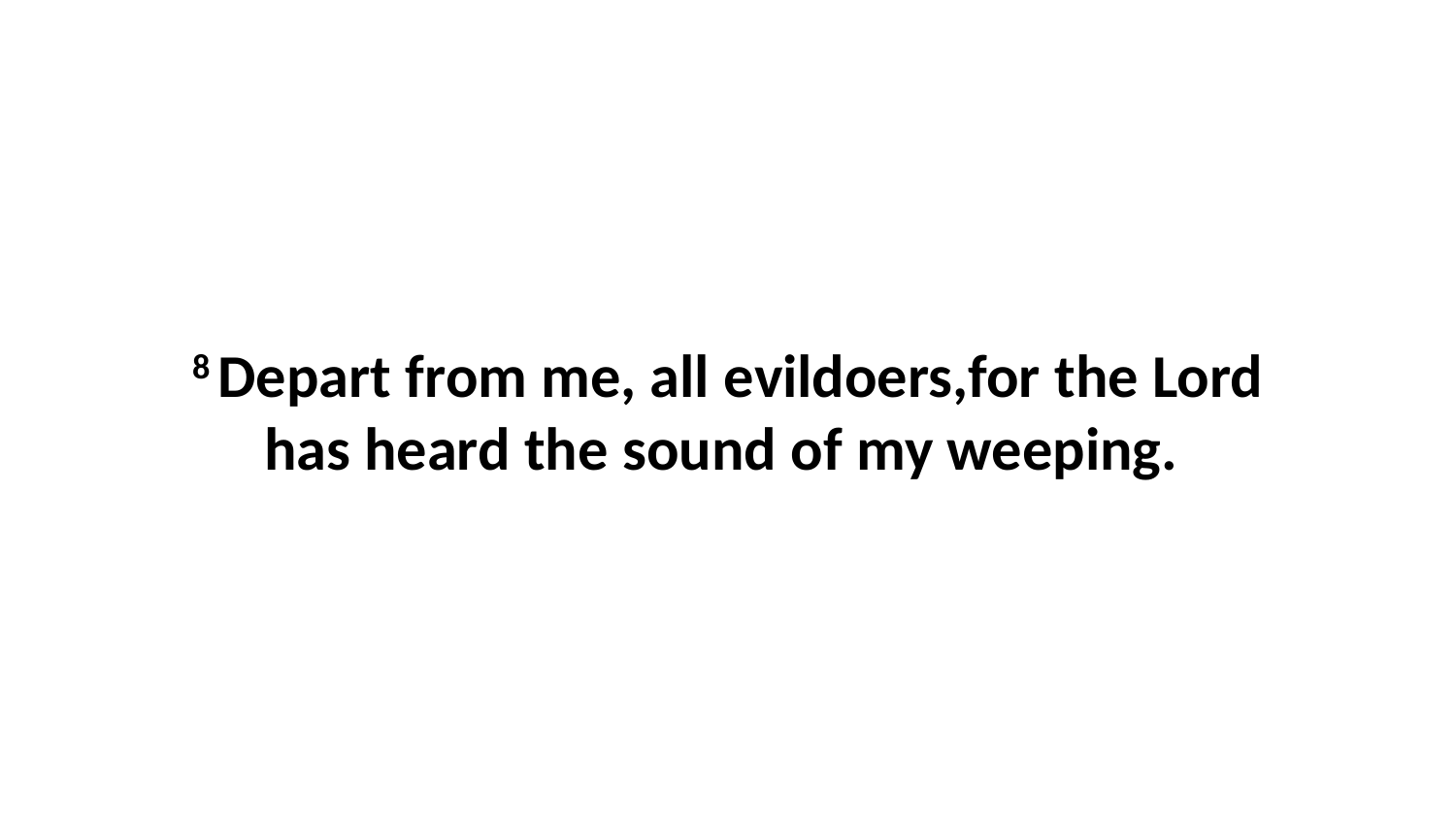

8 Depart from me, all evildoers,for the Lord has heard the sound of my weeping.